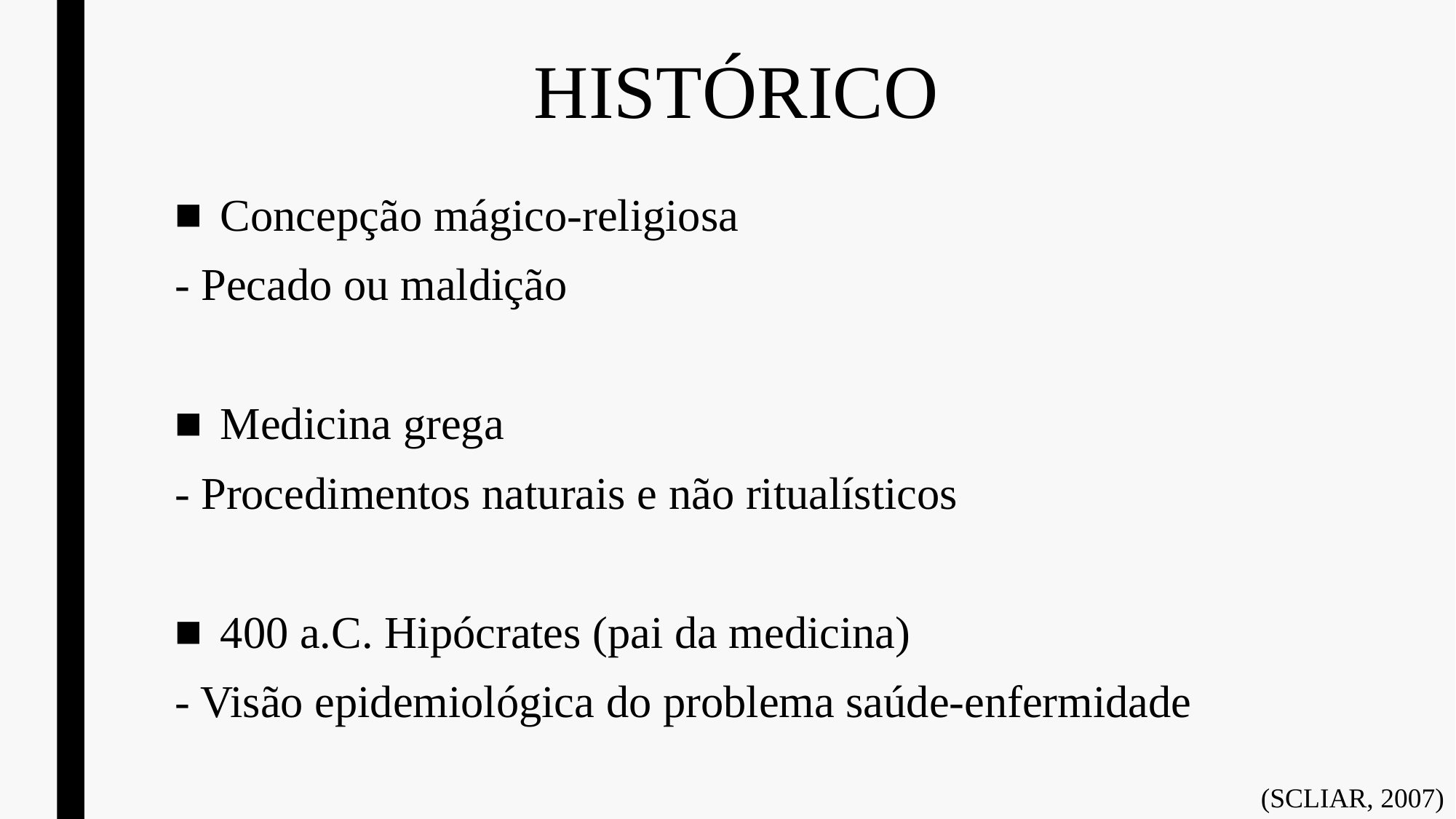

# HISTÓRICO
Concepção mágico-religiosa
- Pecado ou maldição

Medicina grega
- Procedimentos naturais e não ritualísticos

400 a.C. Hipócrates (pai da medicina)
- Visão epidemiológica do problema saúde-enfermidade
(SCLIAR, 2007)